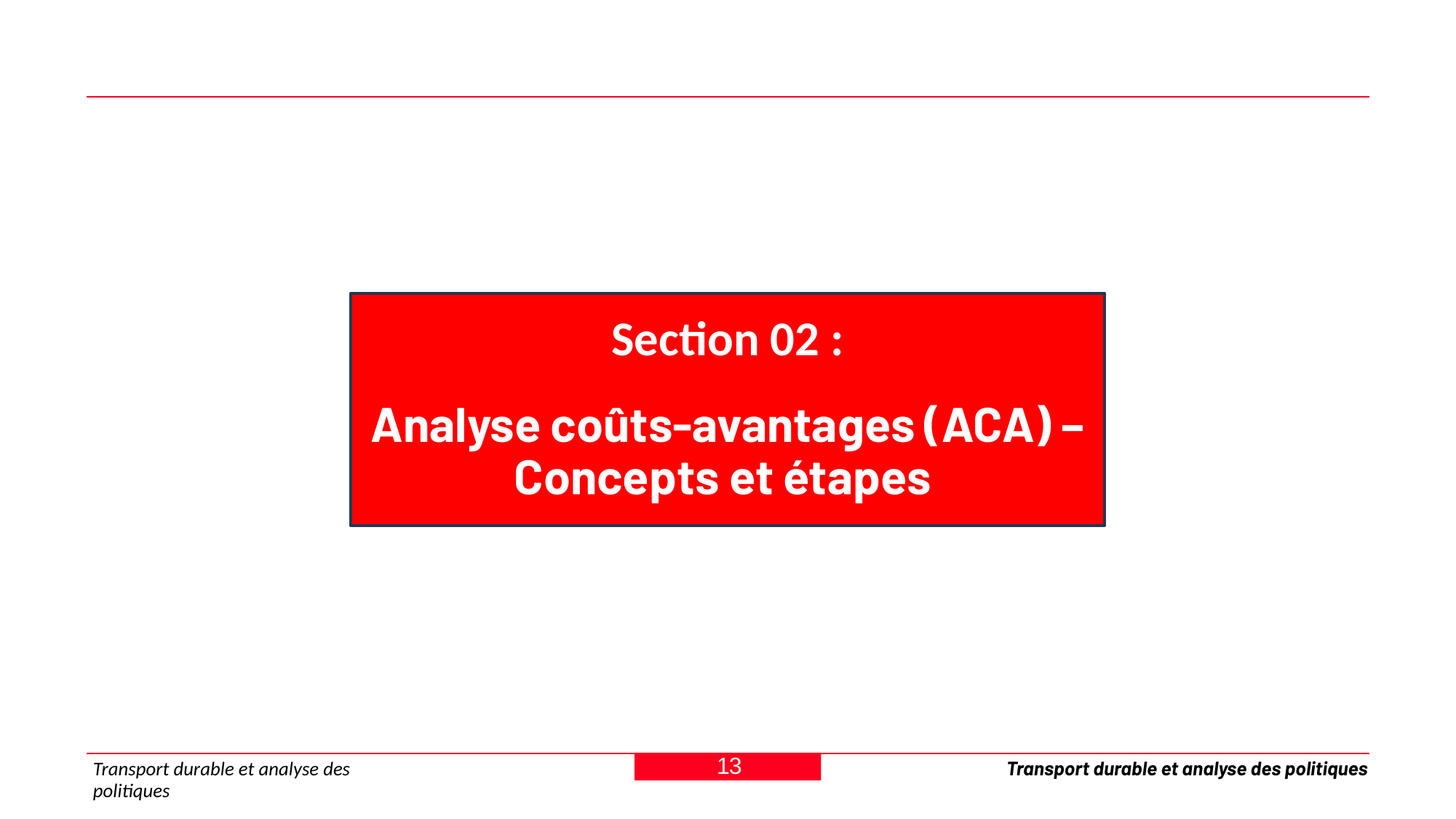

Section 02 :
Analyse coûts-avantages (ACA) – Concepts et étapes
13
Transport durable et analyse des politiques
Transport durable et analyse des politiques